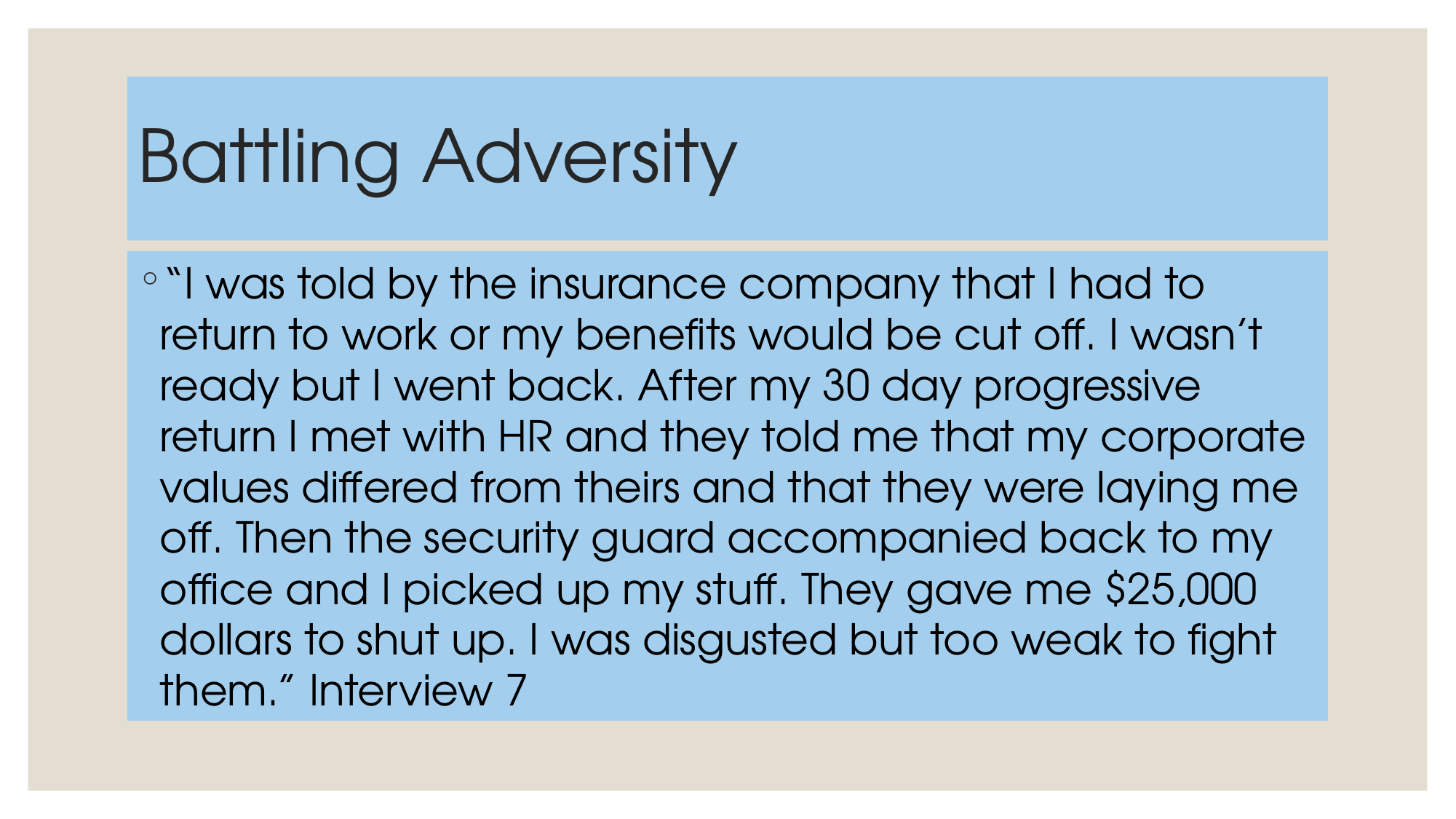

# Battling Adversity
“I was told by the insurance company that I had to return to work or my benefits would be cut off. I wasn’t ready but I went back. After my 30 day progressive return I met with HR and they told me that my corporate values differed from theirs and that they were laying me off. Then the security guard accompanied back to my office and I picked up my stuff. They gave me $25,000 dollars to shut up. I was disgusted but too weak to fight them.” Interview 7